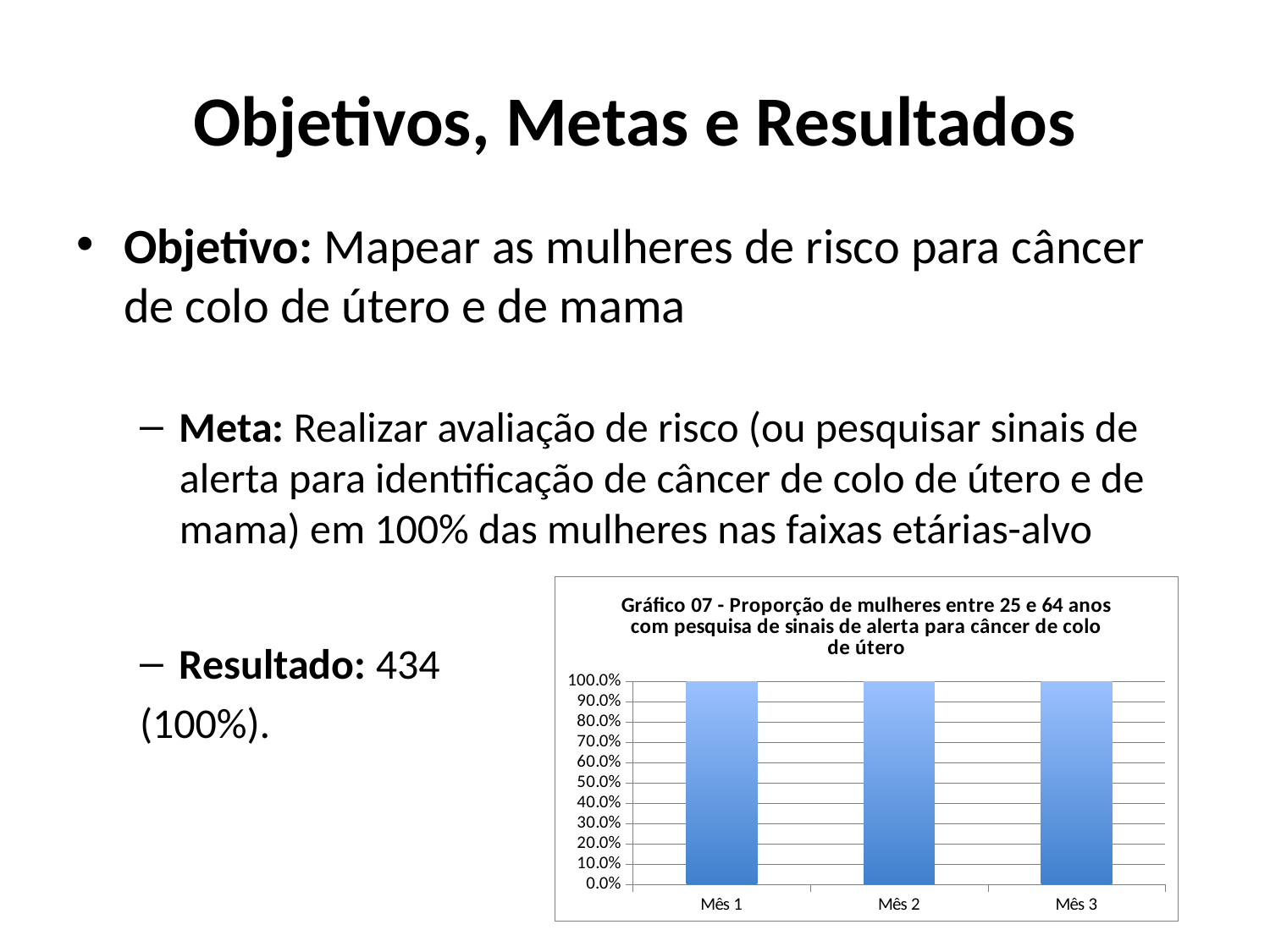

# Objetivos, Metas e Resultados
Objetivo: Mapear as mulheres de risco para câncer de colo de útero e de mama

Meta: Realizar avaliação de risco (ou pesquisar sinais de alerta para identificação de câncer de colo de útero e de mama) em 100% das mulheres nas faixas etárias-alvo

Resultado: 434
(100%).

### Chart: Gráfico 07 - Proporção de mulheres entre 25 e 64 anos com pesquisa de sinais de alerta para câncer de colo de útero

| Category | Proporção de mulheres entre 25 e 64 anos com pesquisa de sinais de alerta para câncer de colo de útero |
|---|---|
| Mês 1 | 1.0 |
| Mês 2 | 1.0 |
| Mês 3 | 1.0 |